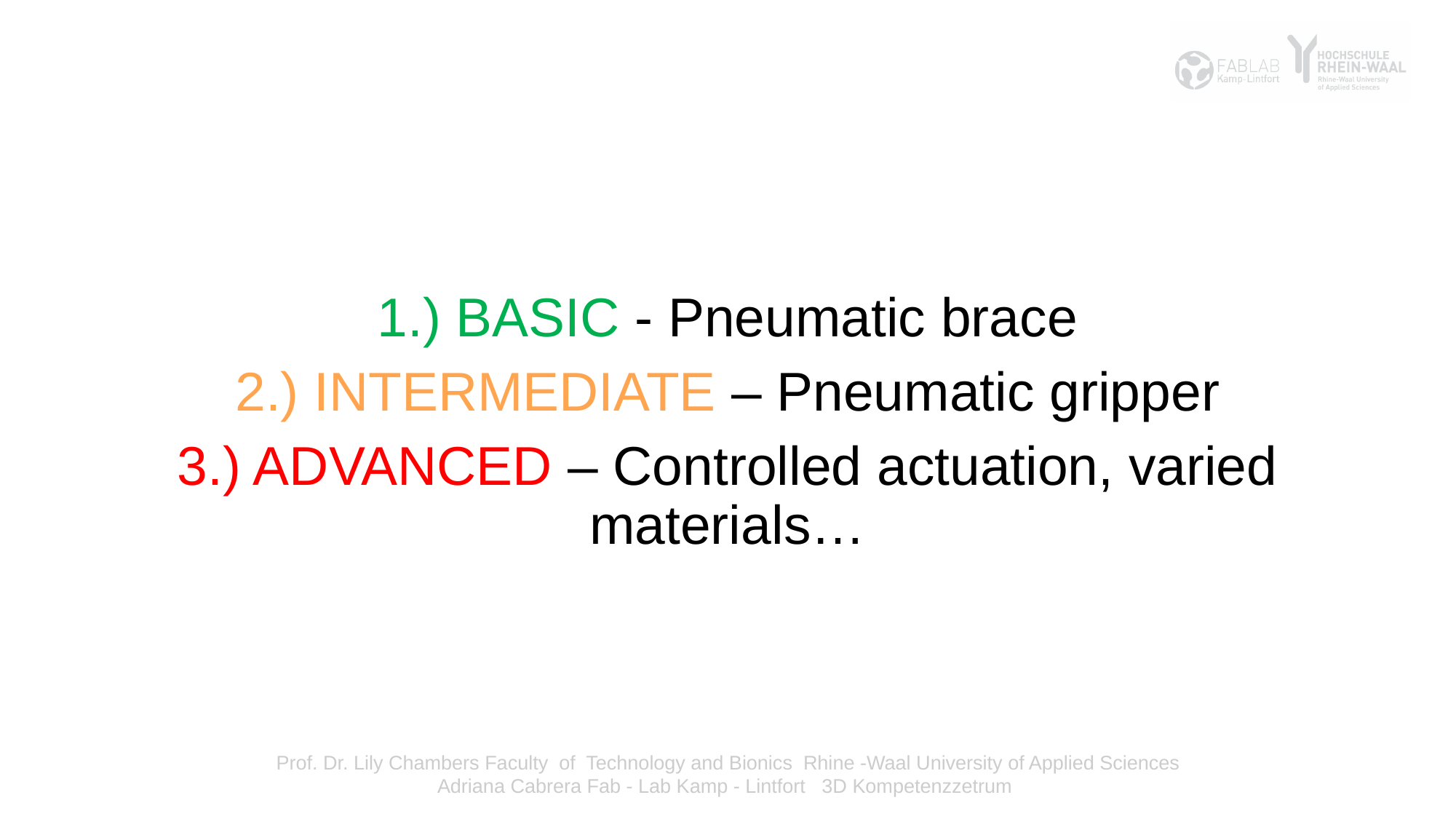

1.) BASIC - Pneumatic brace
2.) INTERMEDIATE – Pneumatic gripper
3.) ADVANCED – Controlled actuation, varied materials…